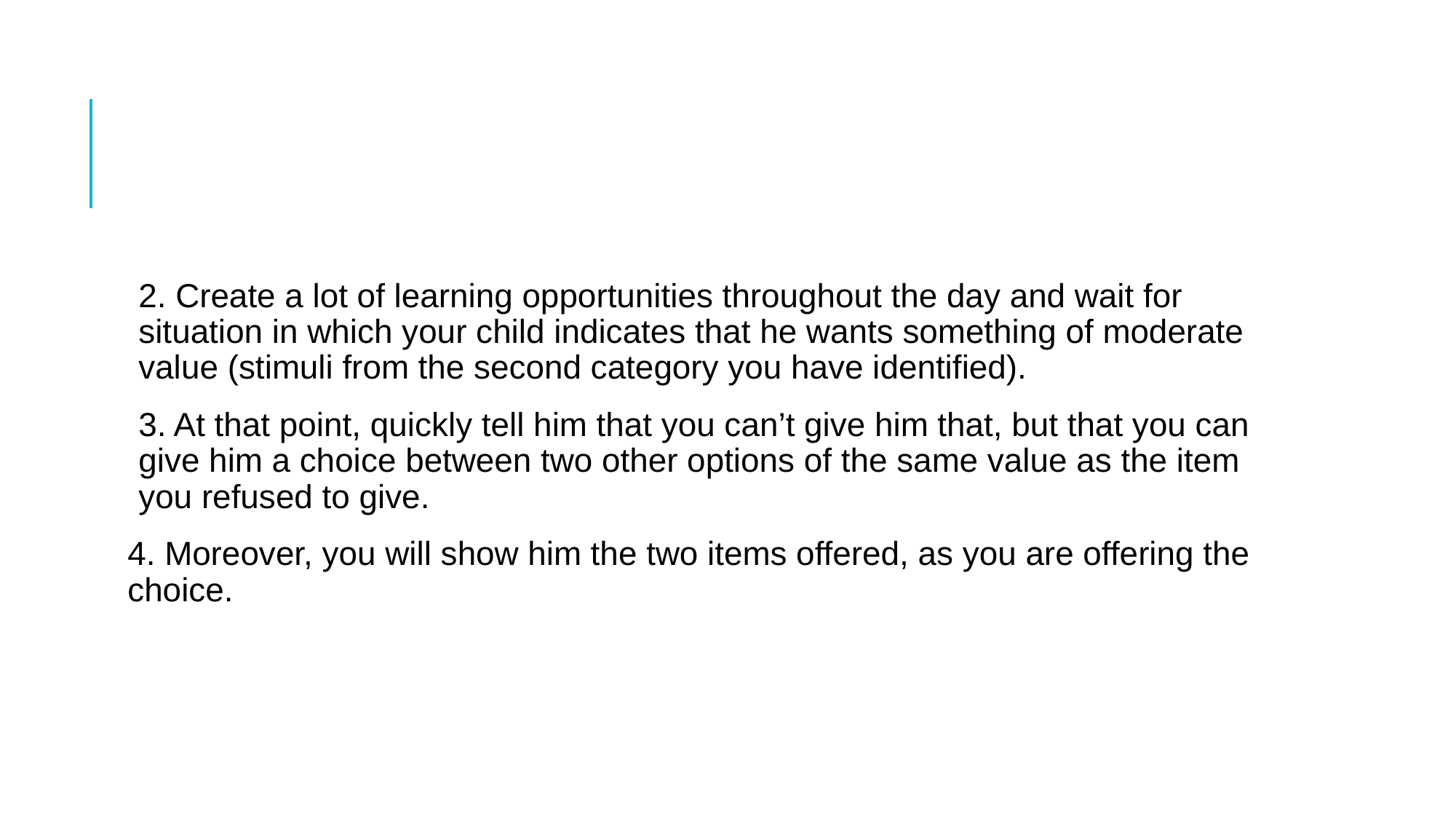

#
2. Create a lot of learning opportunities throughout the day and wait for situation in which your child indicates that he wants something of moderate value (stimuli from the second category you have identified).
3. At that point, quickly tell him that you can’t give him that, but that you can give him a choice between two other options of the same value as the item you refused to give.
4. Moreover, you will show him the two items offered, as you are offering the choice.